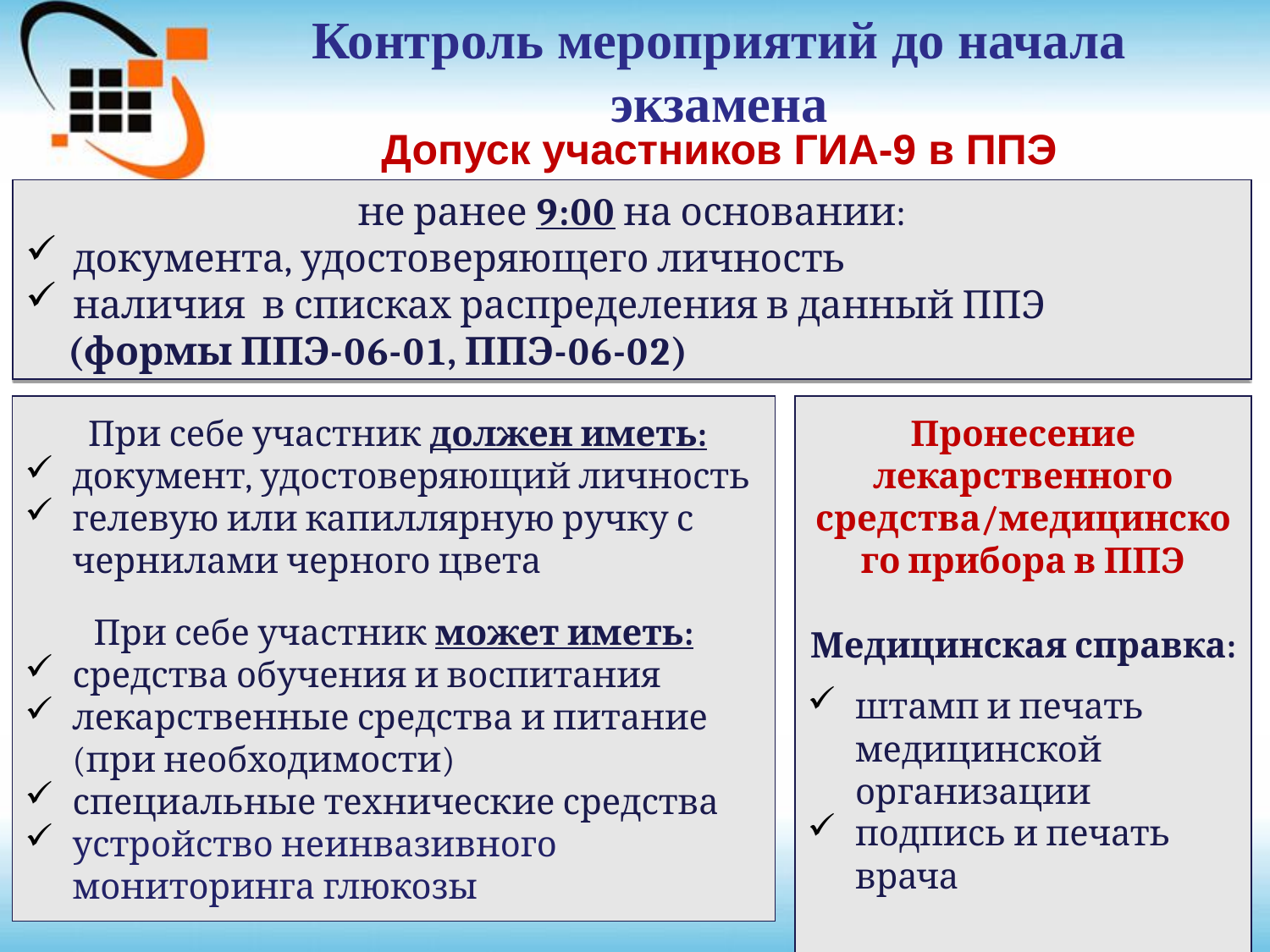

Контроль мероприятий до начала экзамена
Допуск участников ГИА-9 в ППЭ
не ранее 9:00 на основании:
документа, удостоверяющего личность
наличия  в списках распределения в данный ППЭ
     (формы ППЭ-06-01, ППЭ-06-02)
 При себе участник должен иметь:
документ, удостоверяющий личность
гелевую или капиллярную ручку с чернилами черного цвета

При себе участник может иметь:
средства обучения и воспитания
лекарственные средства и питание (при необходимости)
специальные технические средства
устройство неинвазивного мониторинга глюкозы
Пронесение лекарственного средства/медицинского прибора в ППЭ

Медицинская справка:

штамп и печать медицинской организации
подпись и печать врача